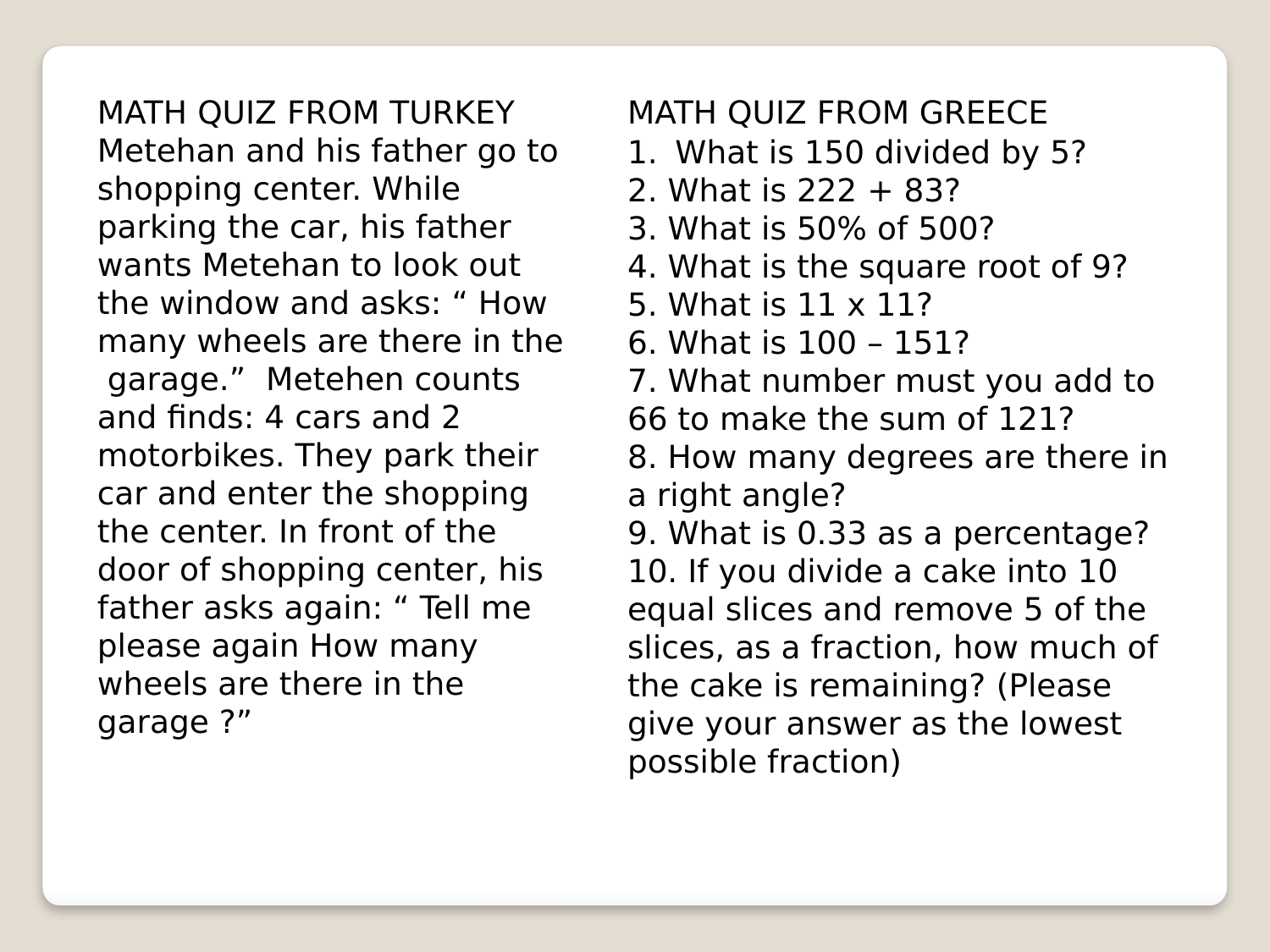

MATH QUIZ FROM TURKEY
Metehan and his father go to shopping center. While parking the car, his father wants Metehan to look out the window and asks: “ How many wheels are there in the  garage.”  Metehen counts and finds: 4 cars and 2 motorbikes. They park their car and enter the shopping the center. In front of the door of shopping center, his father asks again: “ Tell me please again How many wheels are there in the garage ?”

MATH QUIZ FROM GREECE
What is 150 divided by 5?
2. What is 222 + 83?
3. What is 50% of 500?
4. What is the square root of 9?
5. What is 11 x 11?
6. What is 100 – 151?
7. What number must you add to 66 to make the sum of 121?
8. How many degrees are there in a right angle?
9. What is 0.33 as a percentage?
10. If you divide a cake into 10 equal slices and remove 5 of the slices, as a fraction, how much of the cake is remaining? (Please give your answer as the lowest possible fraction)